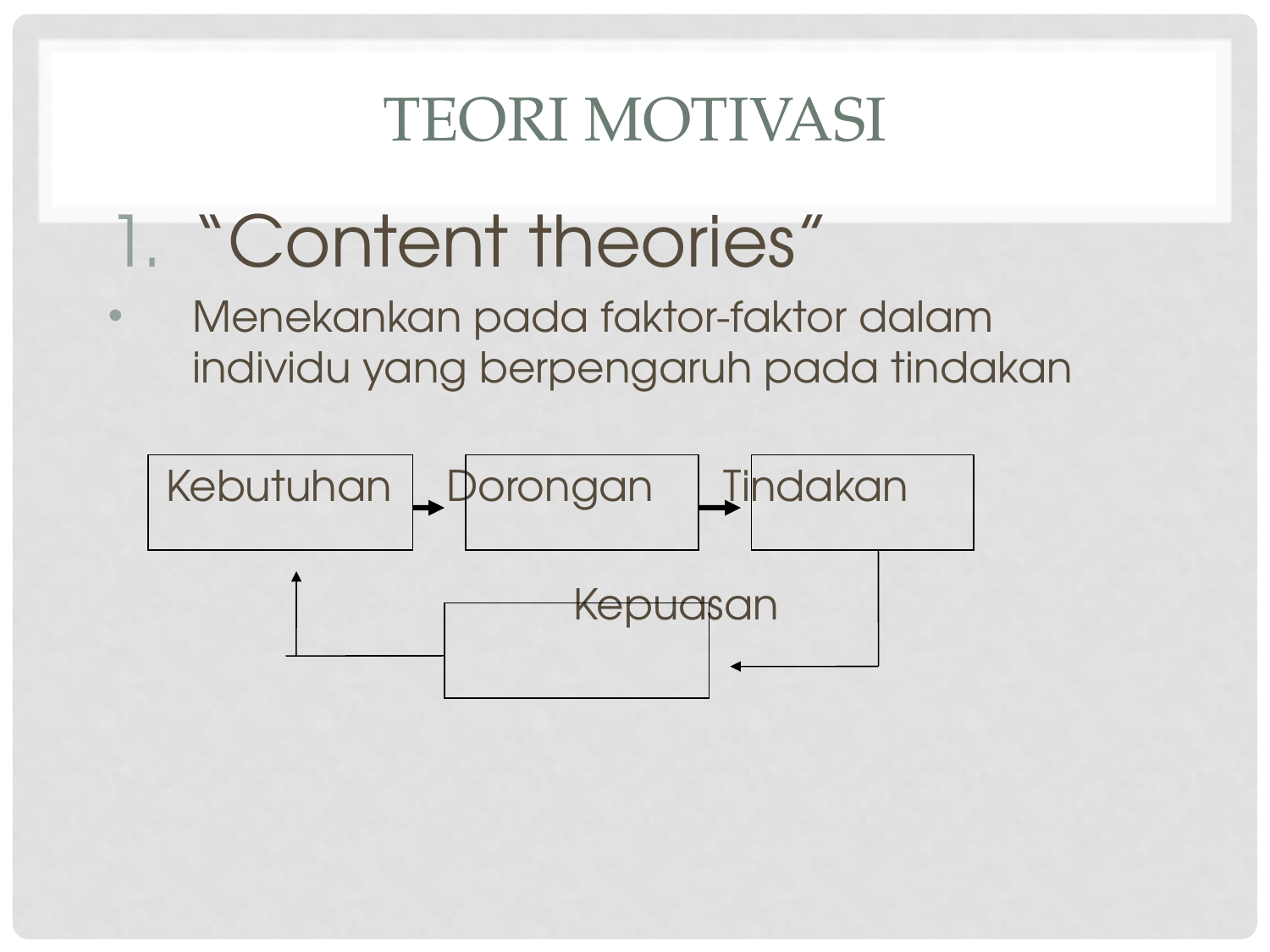

# Teori Motivasi
“Content theories”
Menekankan pada faktor-faktor dalam individu yang berpengaruh pada tindakan

     Kebutuhan	Dorongan	  Tindakan

				Kepuasan